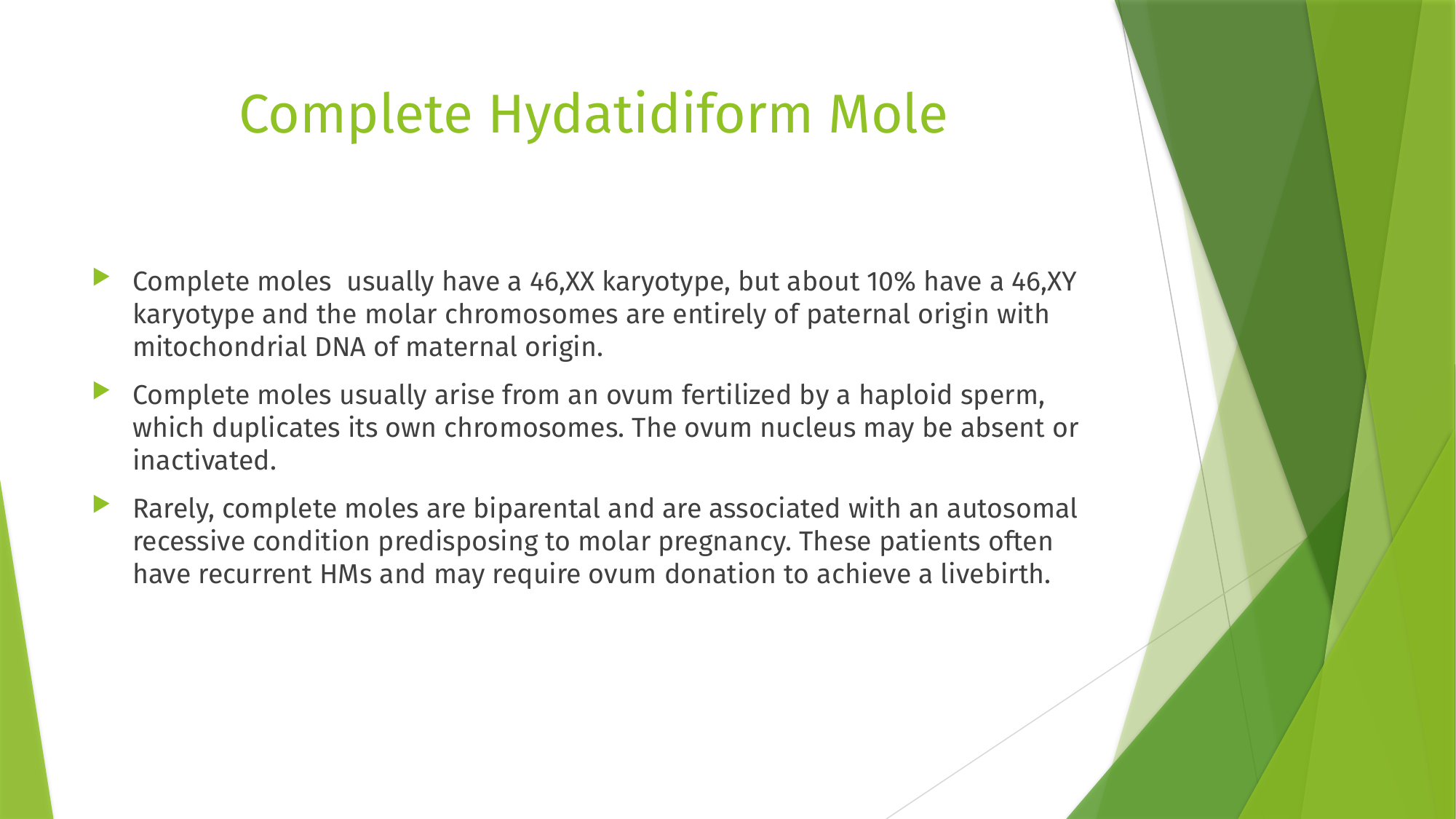

# Complete Hydatidiform Mole
Complete moles  usually have a 46,XX karyotype, but about 10% have a 46,XY karyotype and the molar chromosomes are entirely of paternal origin with mitochondrial DNA of maternal origin.
Complete moles usually arise from an ovum fertilized by a haploid sperm, which duplicates its own chromosomes. The ovum nucleus may be absent or inactivated.
Rarely, complete moles are biparental and are associated with an autosomal recessive condition predisposing to molar pregnancy. These patients often have recurrent HMs and may require ovum donation to achieve a livebirth.